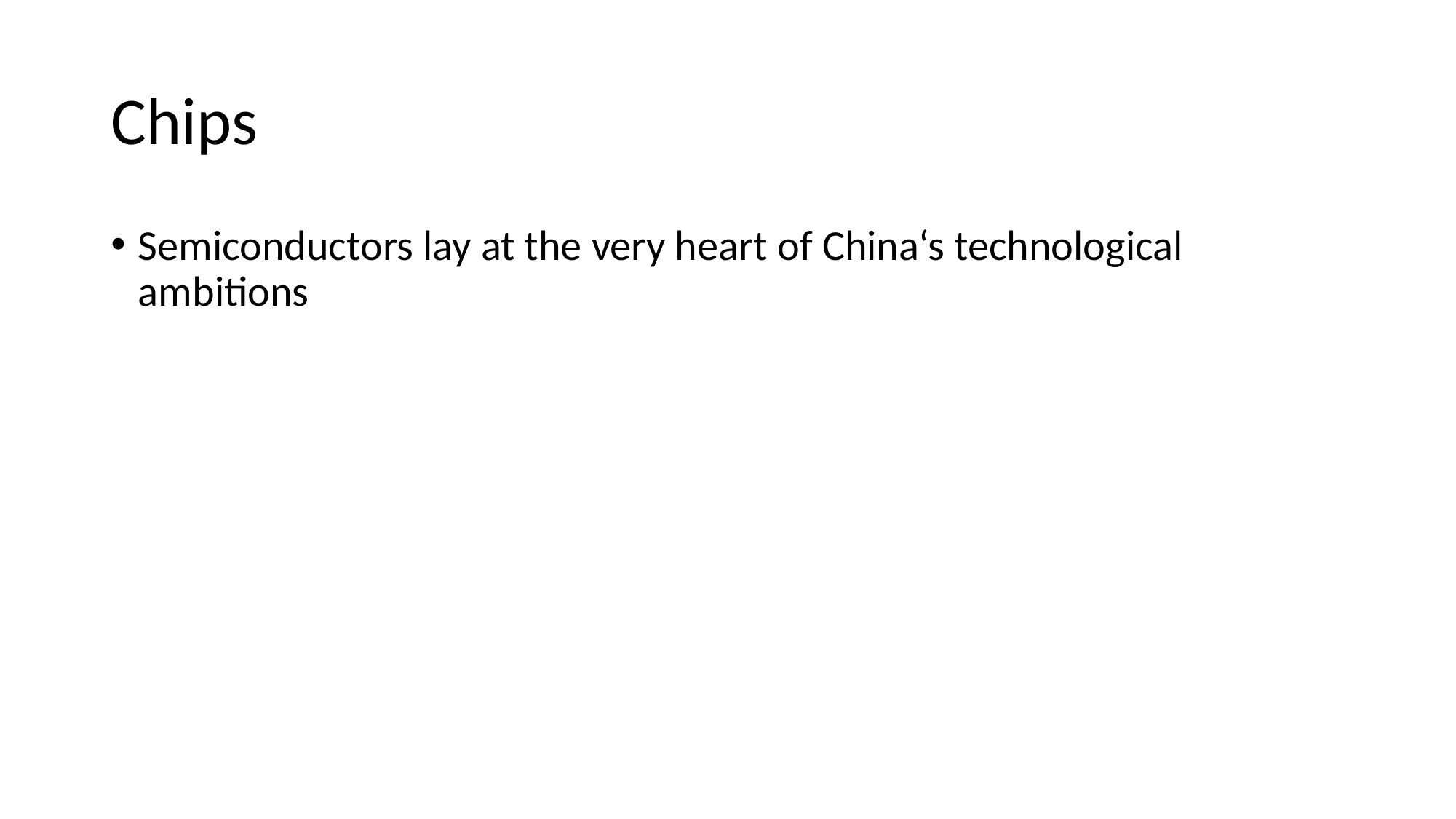

# Chips
Semiconductors lay at the very heart of China‘s technological ambitions